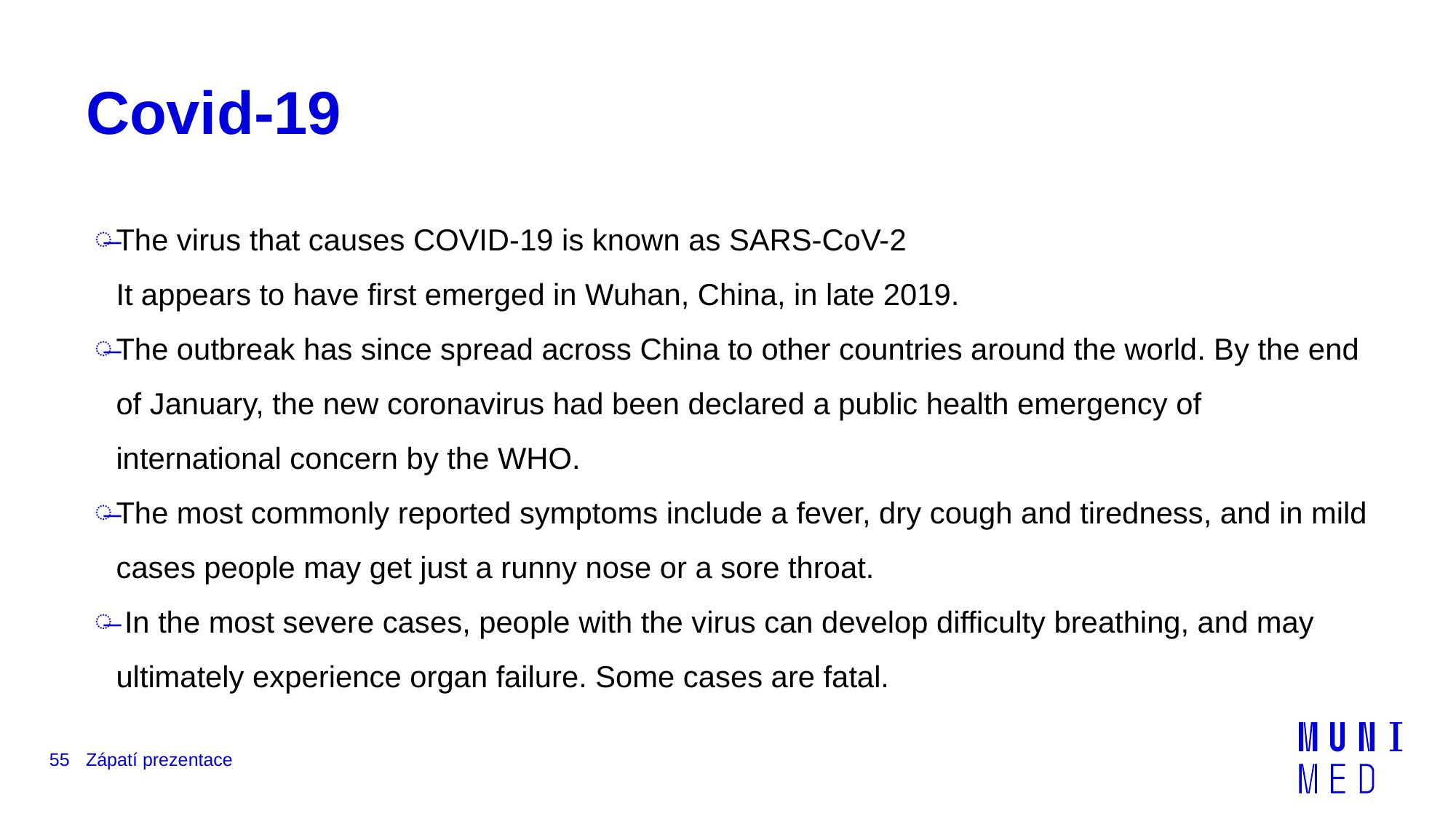

# Covid-19
The virus that causes COVID-19 is known as SARS-CoV-2
It appears to have first emerged in Wuhan, China, in late 2019.
The outbreak has since spread across China to other countries around the world. By the end of January, the new coronavirus had been declared a public health emergency of international concern by the WHO.
The most commonly reported symptoms include a fever, dry cough and tiredness, and in mild cases people may get just a runny nose or a sore throat.
 In the most severe cases, people with the virus can develop difficulty breathing, and may ultimately experience organ failure. Some cases are fatal.

55
Zápatí prezentace